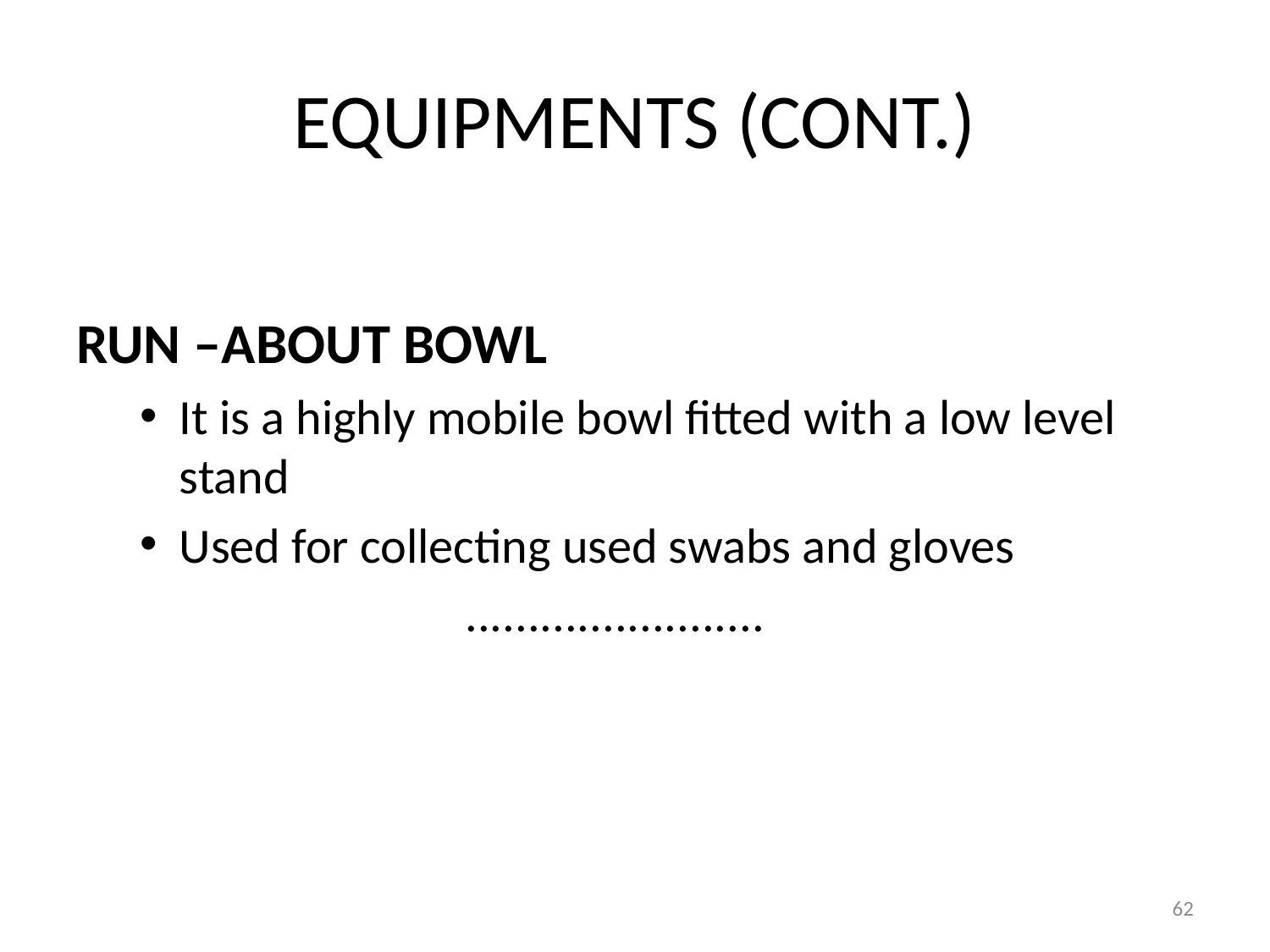

# EQUIPMENTS (CONT.)

RUN –ABOUT BOWL
It is a highly mobile bowl fitted with a low level stand
Used for collecting used swabs and gloves
                             ........................
62